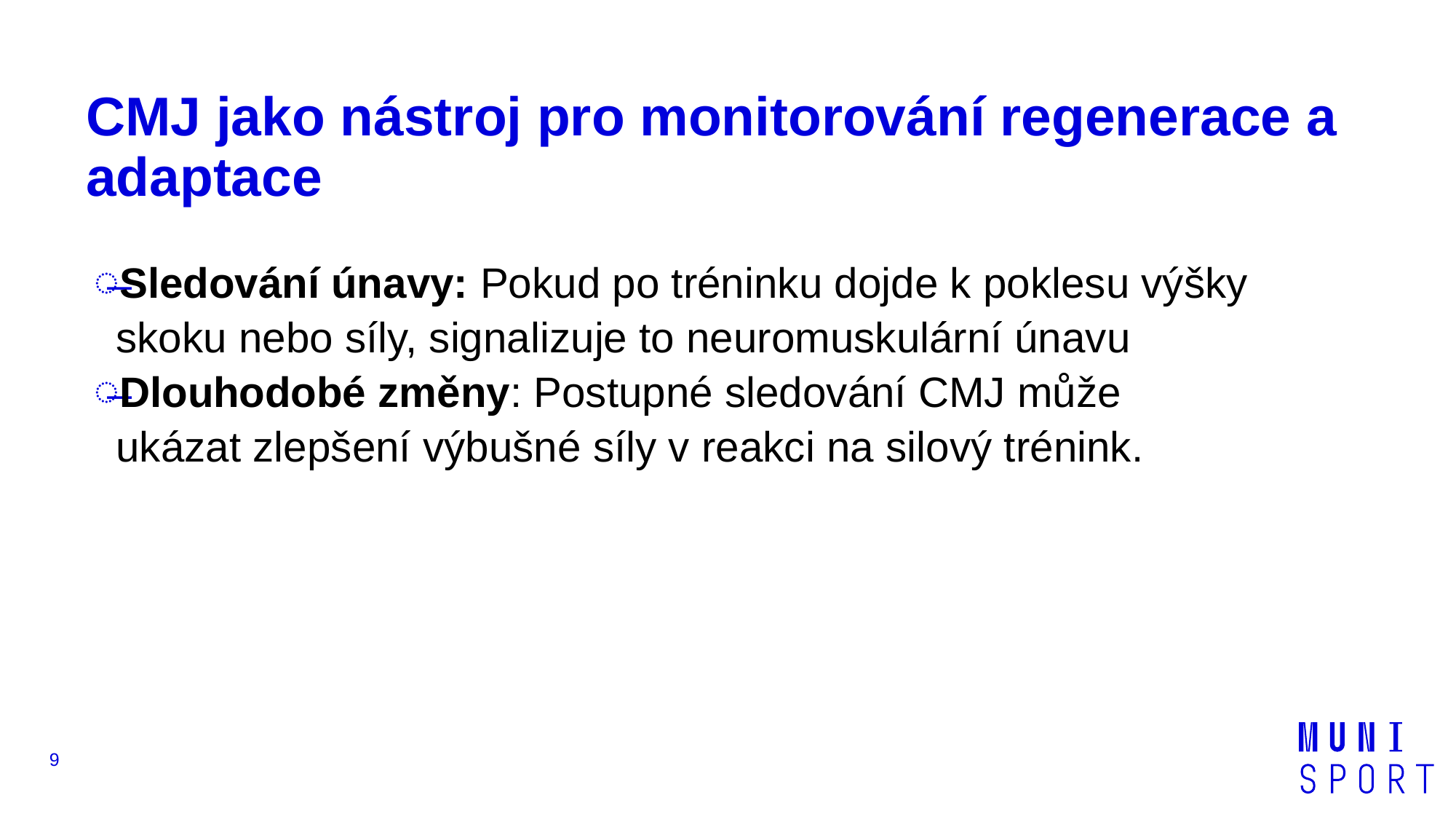

# CMJ jako nástroj pro monitorování regenerace a adaptace
Sledování únavy: Pokud po tréninku dojde k poklesu výšky skoku nebo síly, signalizuje to neuromuskulární únavu
Dlouhodobé změny: Postupné sledování CMJ může ukázat zlepšení výbušné síly v reakci na silový trénink.
9